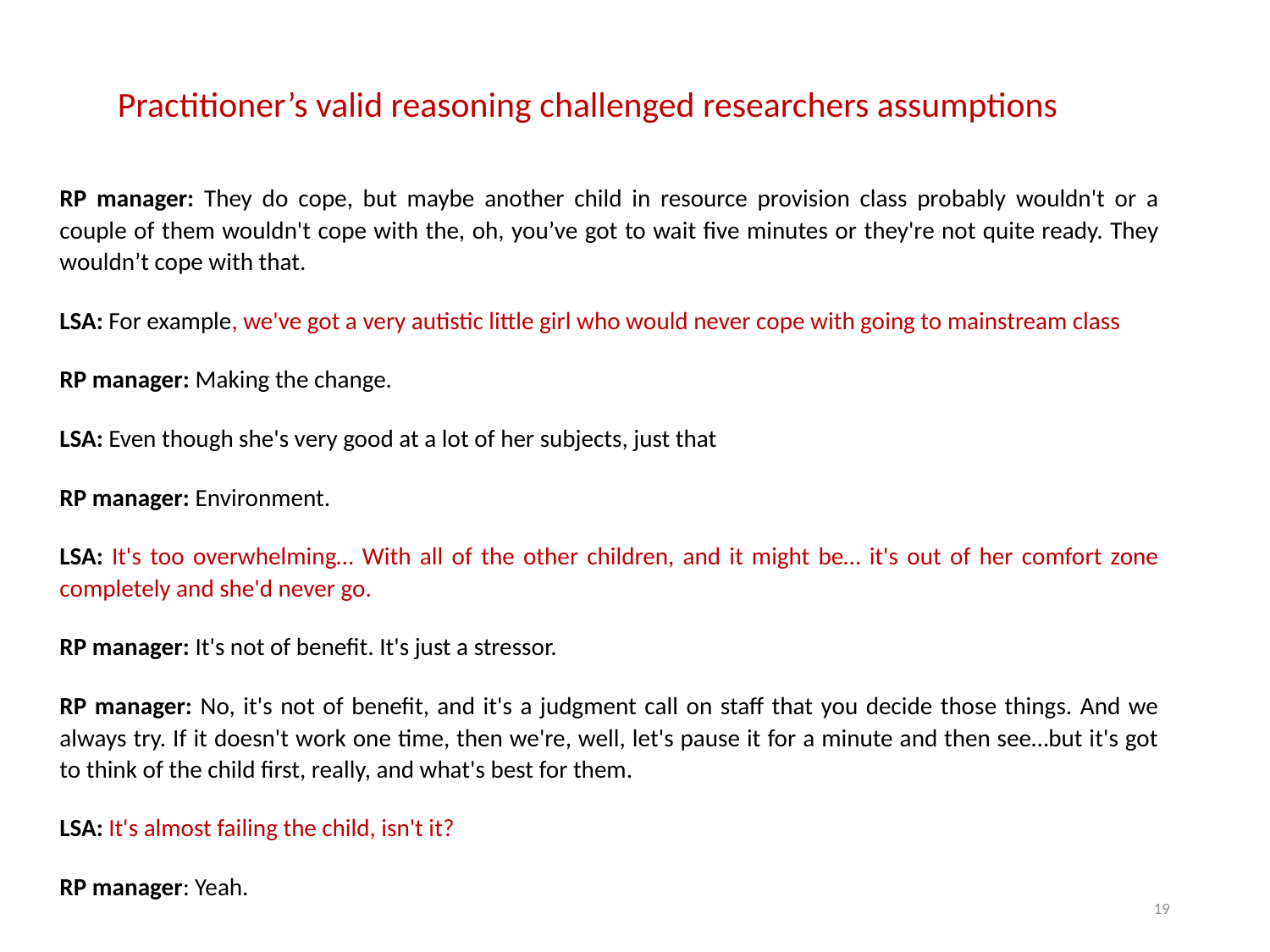

# Practitioner’s valid reasoning challenged researchers assumptions
RP manager: They do cope, but maybe another child in resource provision class probably wouldn't or a couple of them wouldn't cope with the, oh, you’ve got to wait five minutes or they're not quite ready. They wouldn’t cope with that.
LSA: For example, we've got a very autistic little girl who would never cope with going to mainstream class
RP manager: Making the change.
LSA: Even though she's very good at a lot of her subjects, just that
RP manager: Environment.
LSA: It's too overwhelming… With all of the other children, and it might be… it's out of her comfort zone completely and she'd never go.
RP manager: It's not of benefit. It's just a stressor.
RP manager: No, it's not of benefit, and it's a judgment call on staff that you decide those things. And we always try. If it doesn't work one time, then we're, well, let's pause it for a minute and then see…but it's got to think of the child first, really, and what's best for them.
LSA: It's almost failing the child, isn't it?
RP manager: Yeah.

19